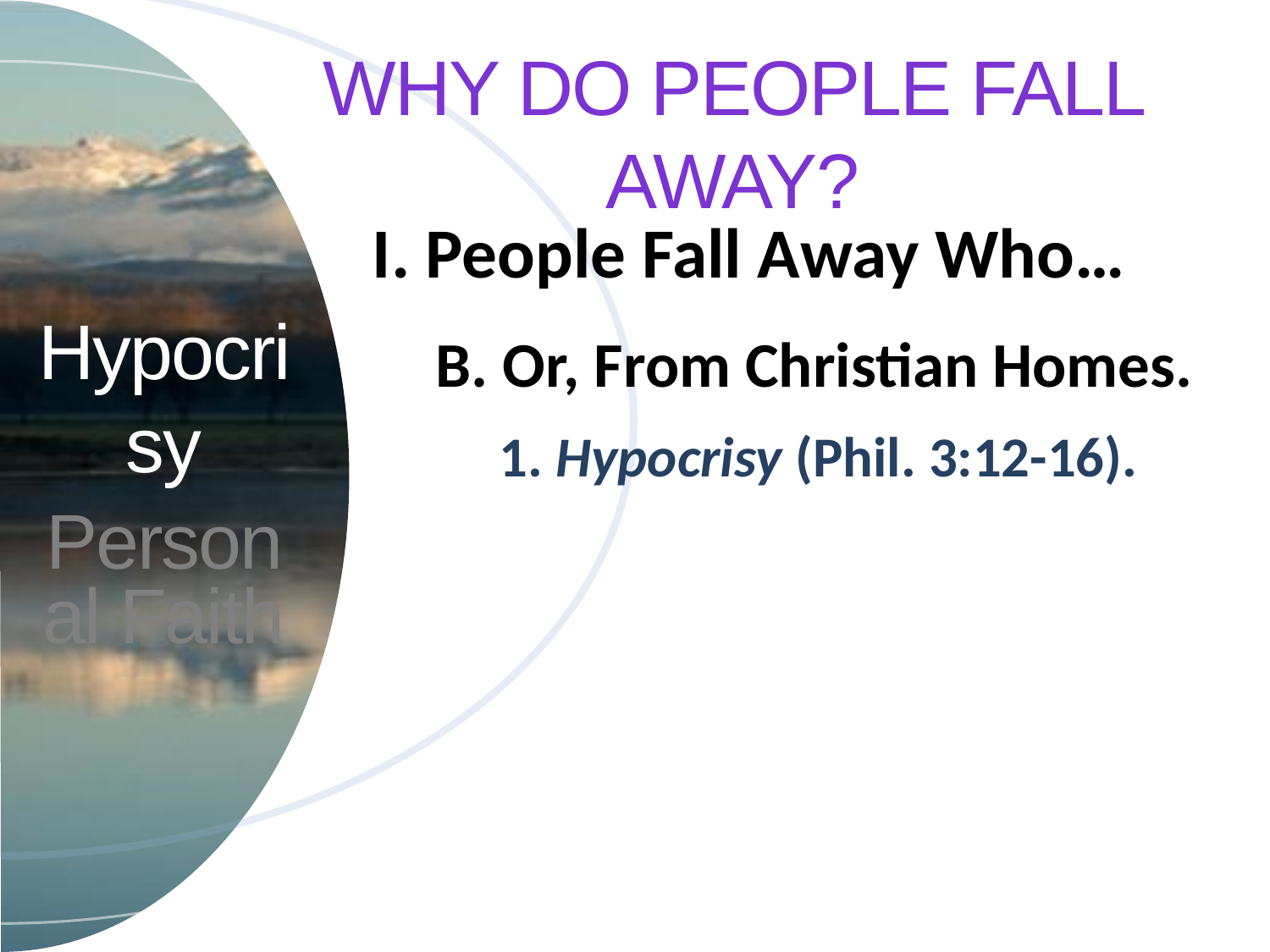

Why DO People Fall Away?

I. People Fall Away Who…
B. Or, From Christian Homes.
1. Hypocrisy (Phil. 3:12-16).
Hypocrisy
Personal Faith